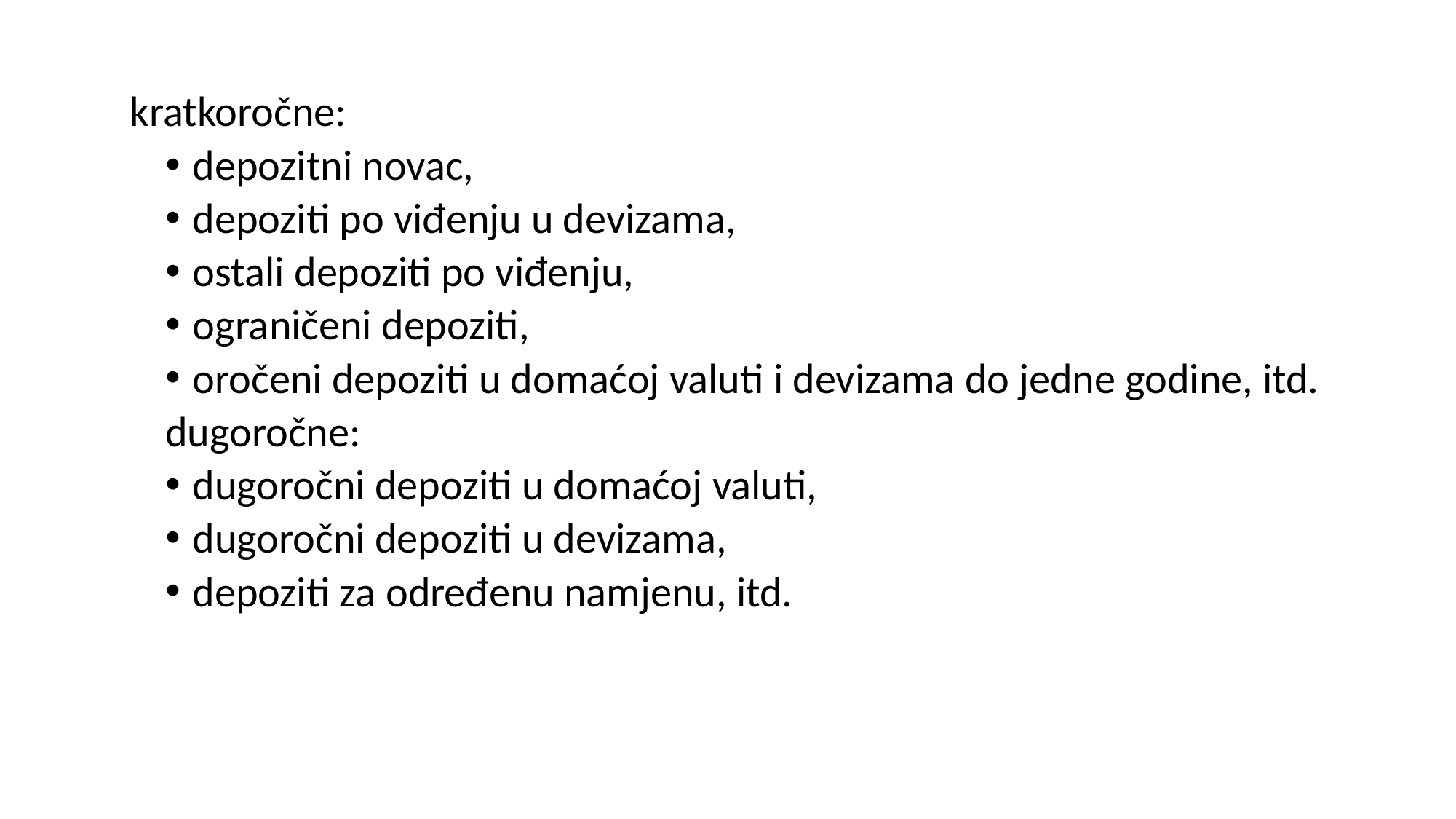

kratkoročne:
depozitni novac,
depoziti po viđenju u devizama,
ostali depoziti po viđenju,
ograničeni depoziti,
oročeni depoziti u domaćoj valuti i devizama do jedne godine, itd.
dugoročne:
dugoročni depoziti u domaćoj valuti,
dugoročni depoziti u devizama,
depoziti za određenu namjenu, itd.